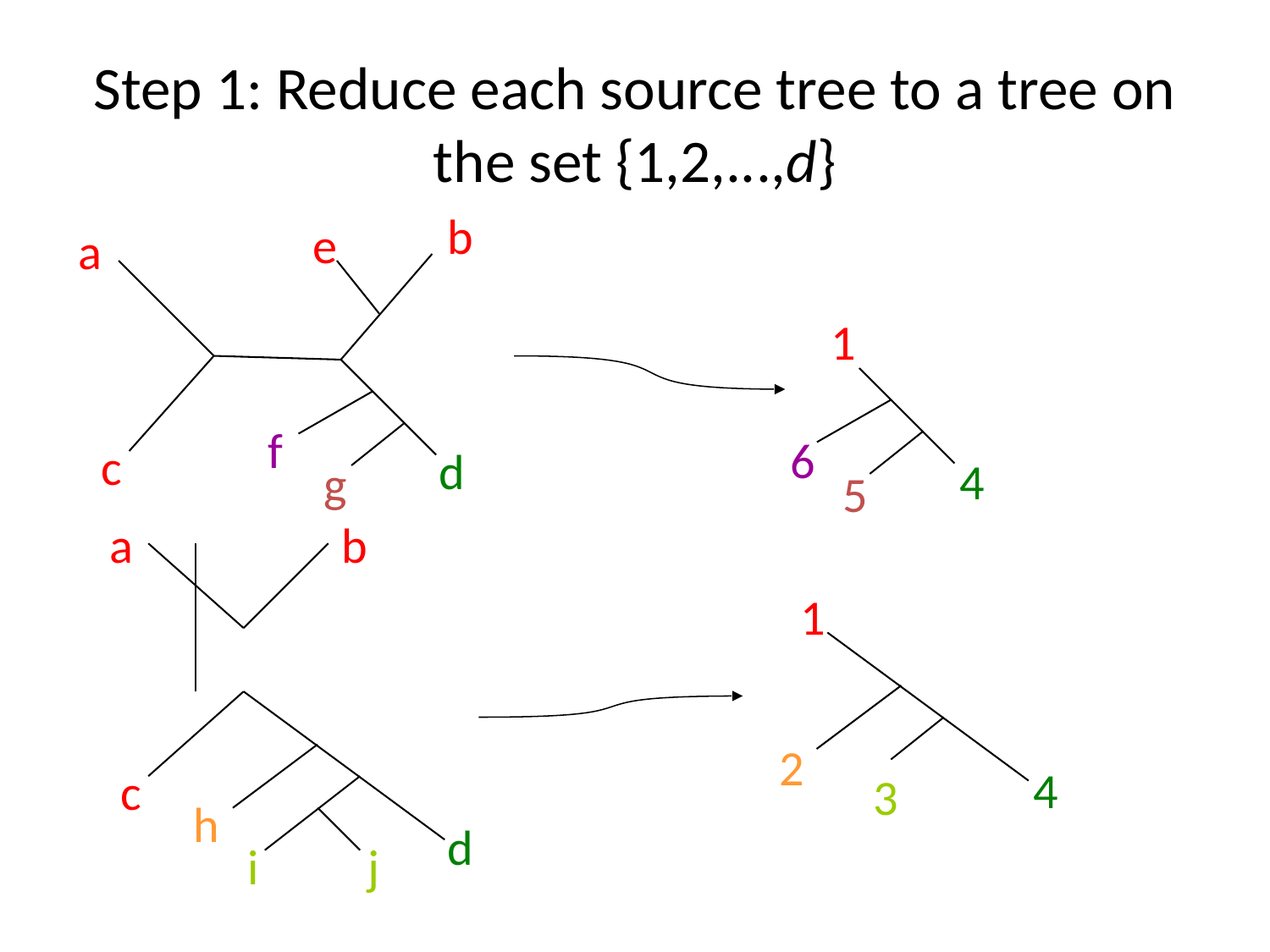

# Step 1: Reduce each source tree to a tree on the set {1,2,...,d}
b
e
a
f
c
d
g
a
b
c
h
d
i
j

1

6

4
5
1

2
4
3